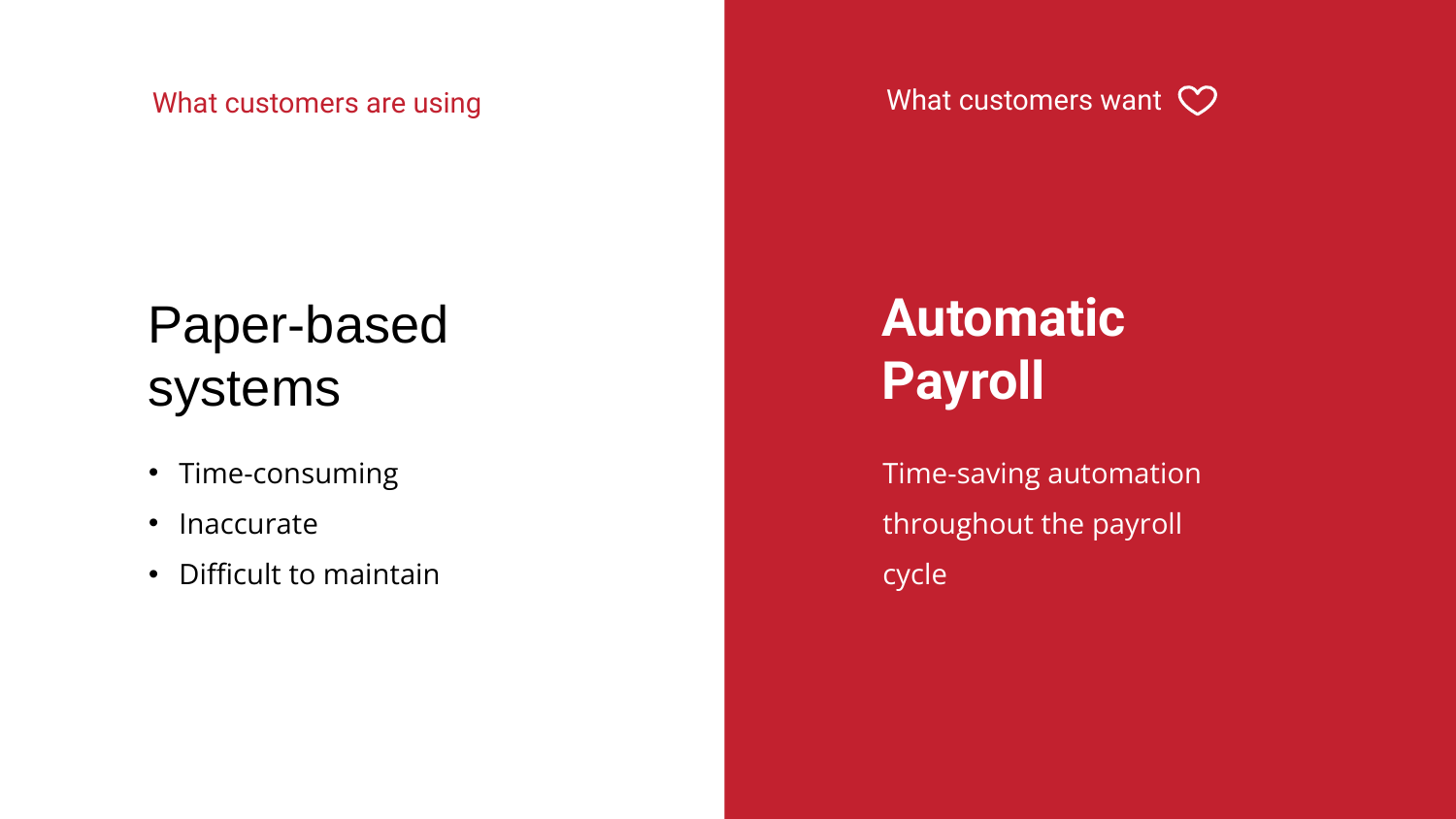

What customers want
What customers are using

Automatic Payroll
Paper-based systems
Time-consuming
Inaccurate
Difficult to maintain
Time-saving automation throughout the payroll cycle